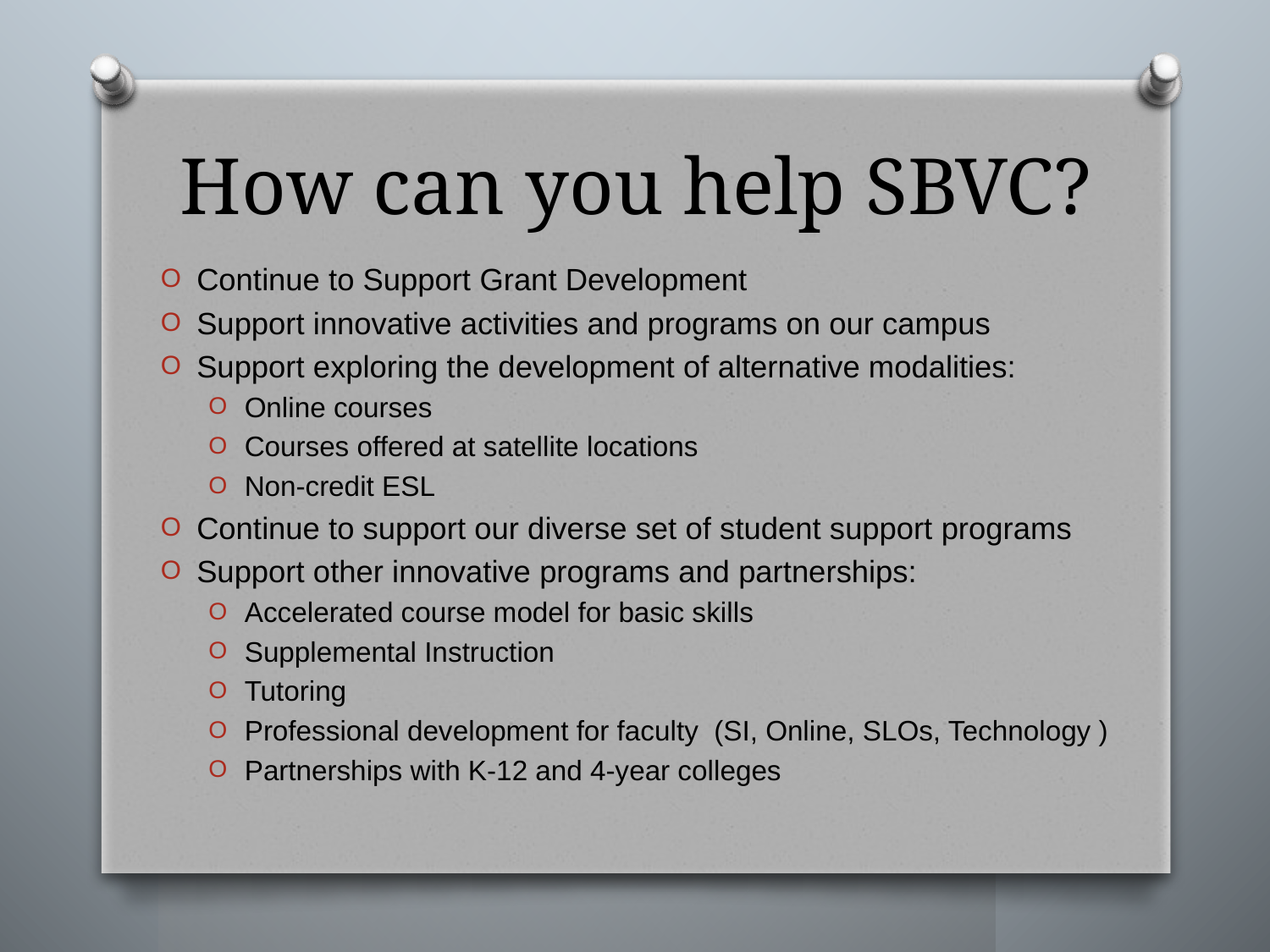

# How can you help SBVC?
Continue to Support Grant Development
Support innovative activities and programs on our campus
Support exploring the development of alternative modalities:
Online courses
Courses offered at satellite locations
Non-credit ESL
Continue to support our diverse set of student support programs
Support other innovative programs and partnerships:
Accelerated course model for basic skills
Supplemental Instruction
Tutoring
Professional development for faculty  (SI, Online, SLOs, Technology )
Partnerships with K-12 and 4-year colleges